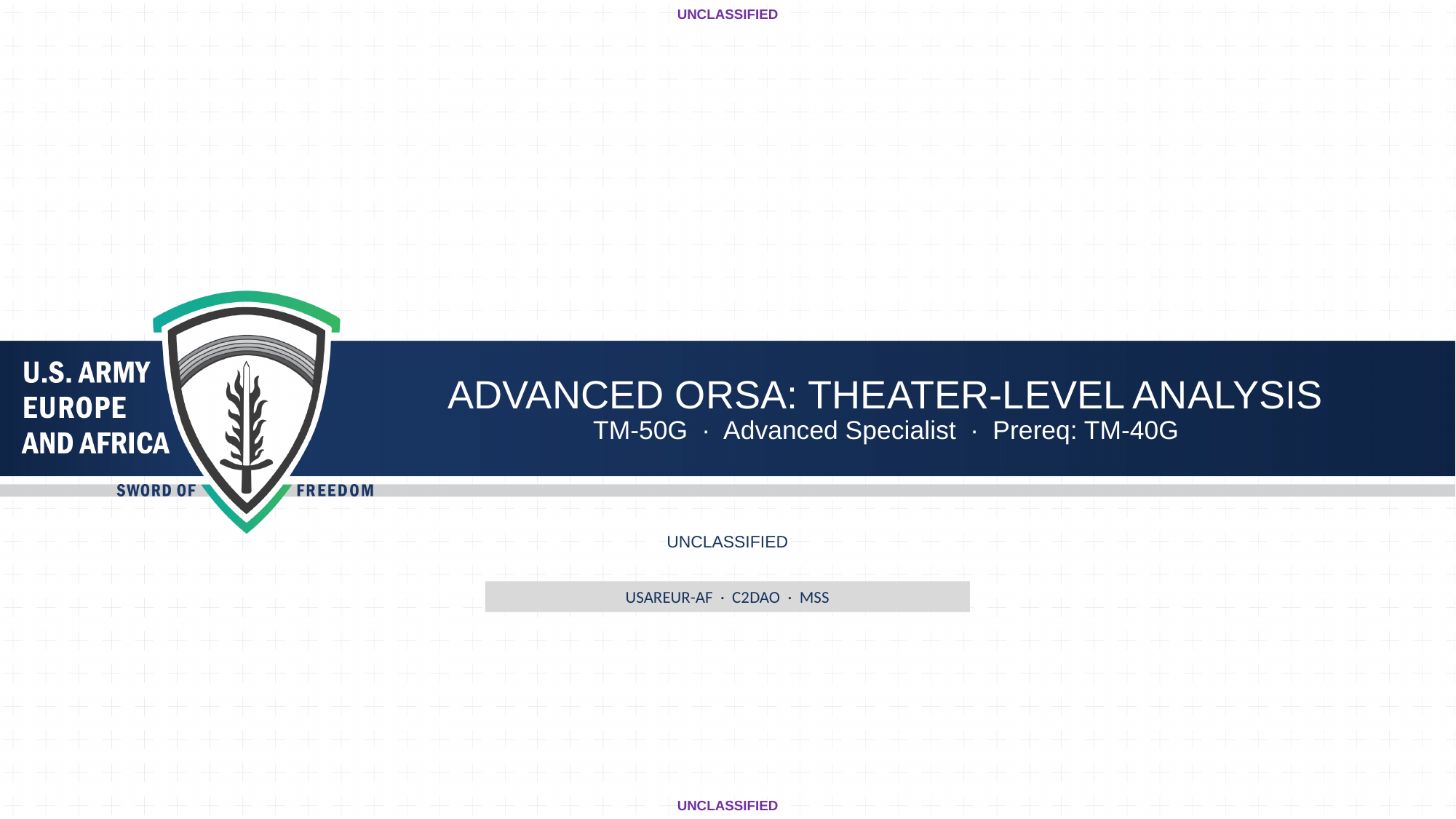

UNCLASSIFIED
# ADVANCED ORSA: THEATER-LEVEL ANALYSIS
TM-50G  ·  Advanced Specialist  ·  Prereq: TM-40G
UNCLASSIFIED
USAREUR-AF  ·  C2DAO  ·  MSS
UNCLASSIFIED